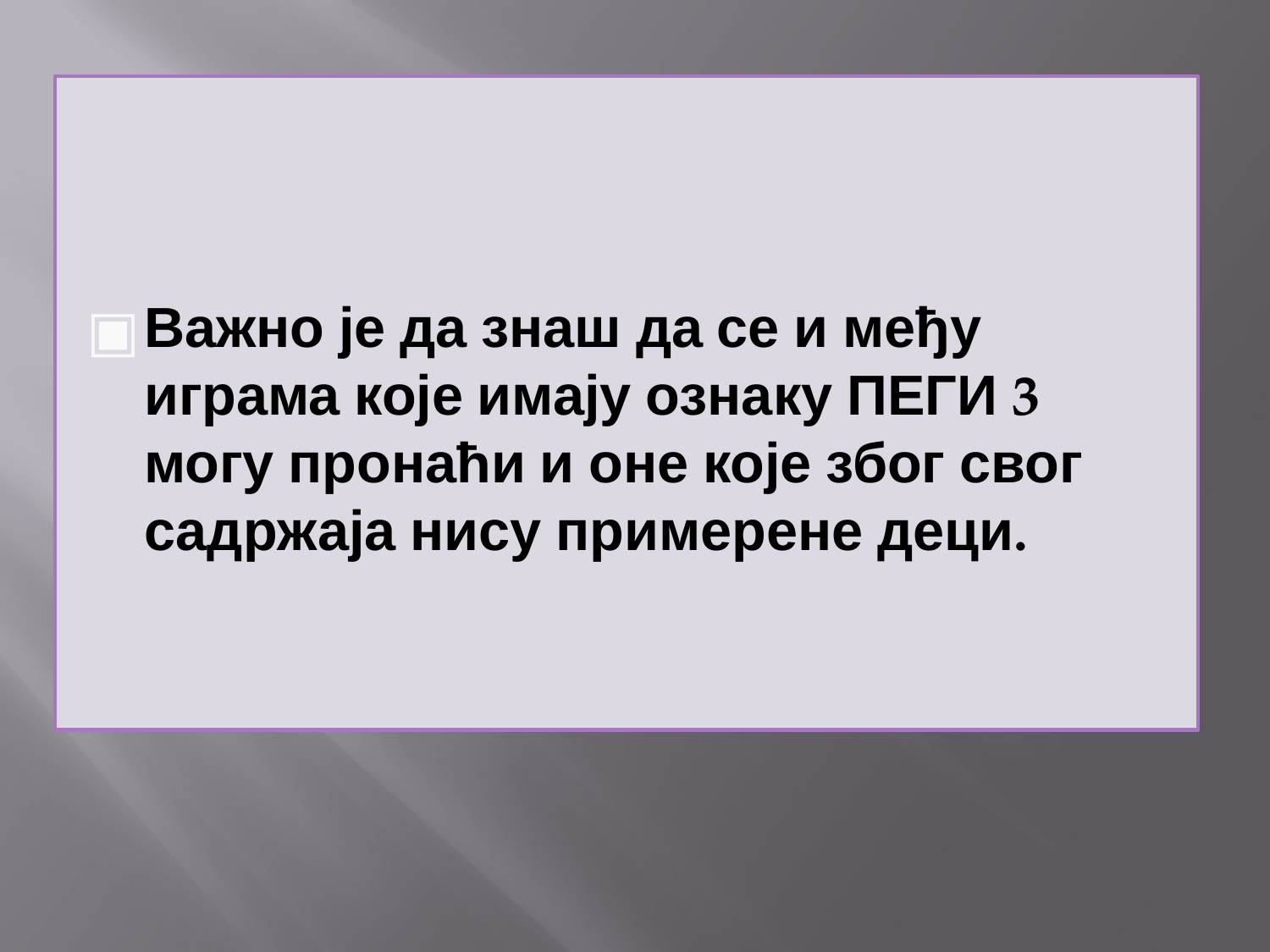

Важно је да знаш да се и међу играма које имају ознаку ПЕГИ 3 могу пронаћи и оне које због свог садржаја нису примерене деци.